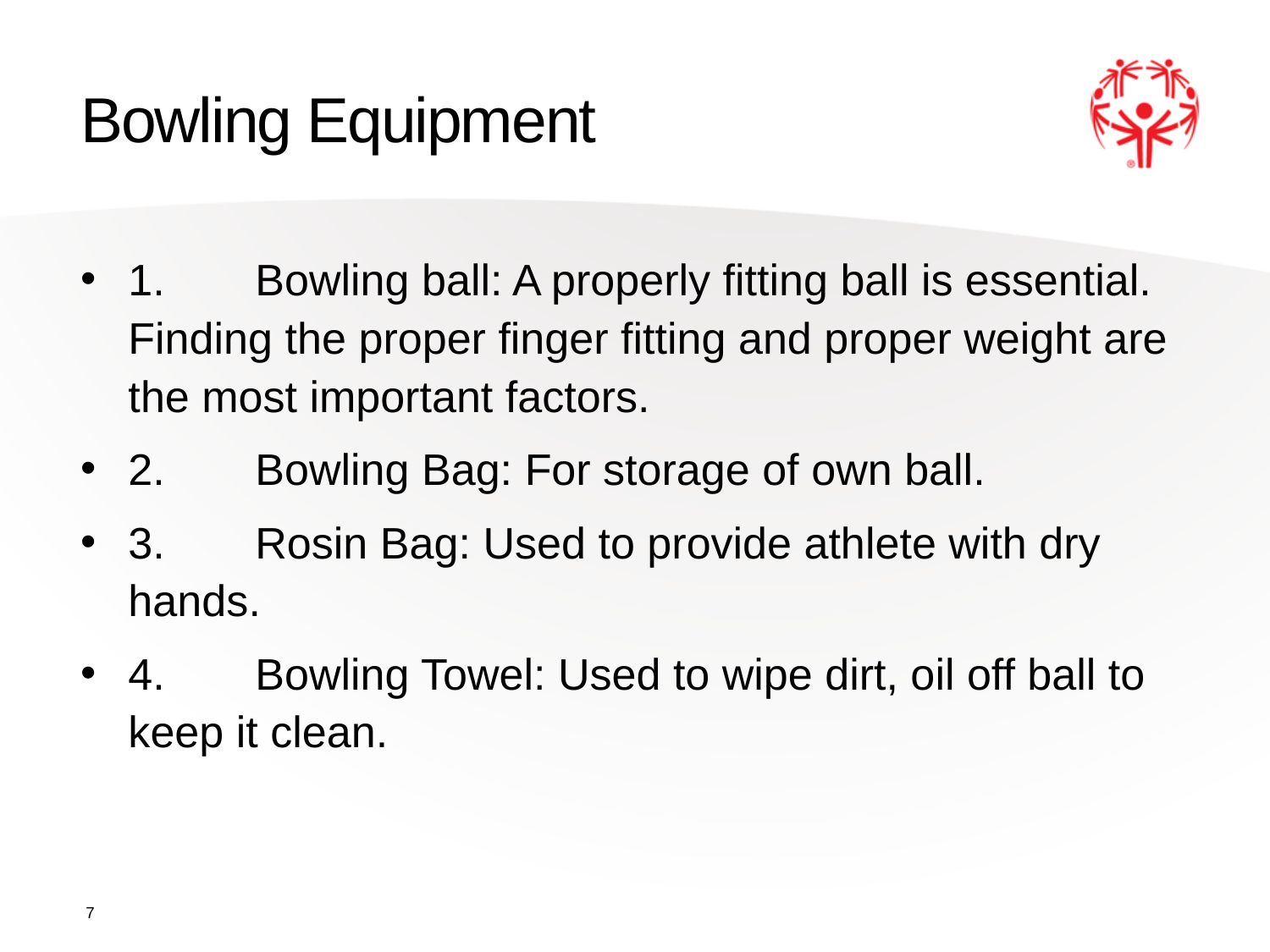

# Bowling Equipment
1.	Bowling ball: A properly fitting ball is essential. Finding the proper finger fitting and proper weight are the most important factors.
2.	Bowling Bag: For storage of own ball.
3.	Rosin Bag: Used to provide athlete with dry hands.
4.	Bowling Towel: Used to wipe dirt, oil off ball to keep it clean.
7